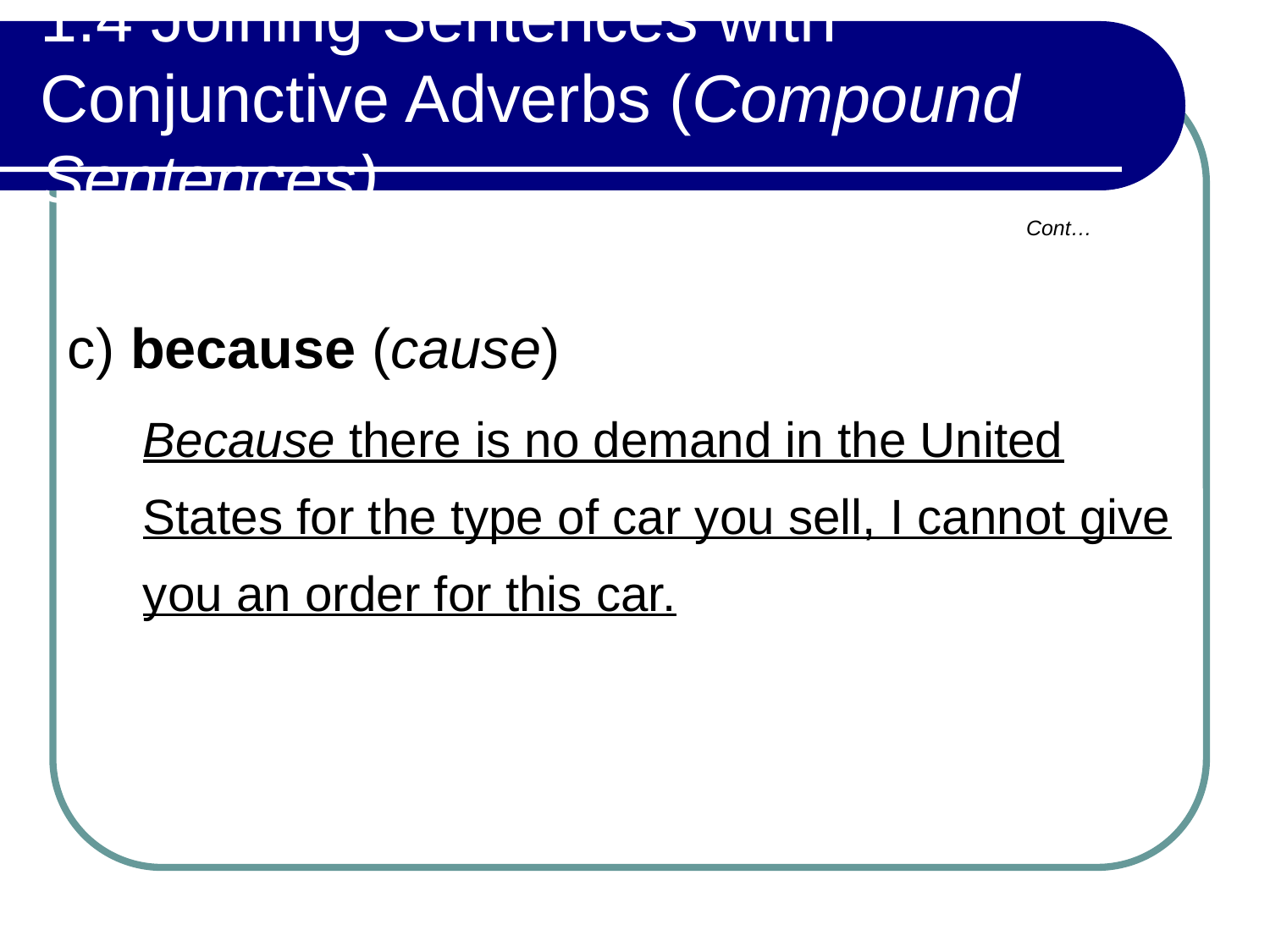

# 1.4 Joining Sentences with Conjunctive Adverbs (Compound Sentences)
Cont…
c) because (cause)
Because there is no demand in the United States for the type of car you sell, I cannot give you an order for this car.